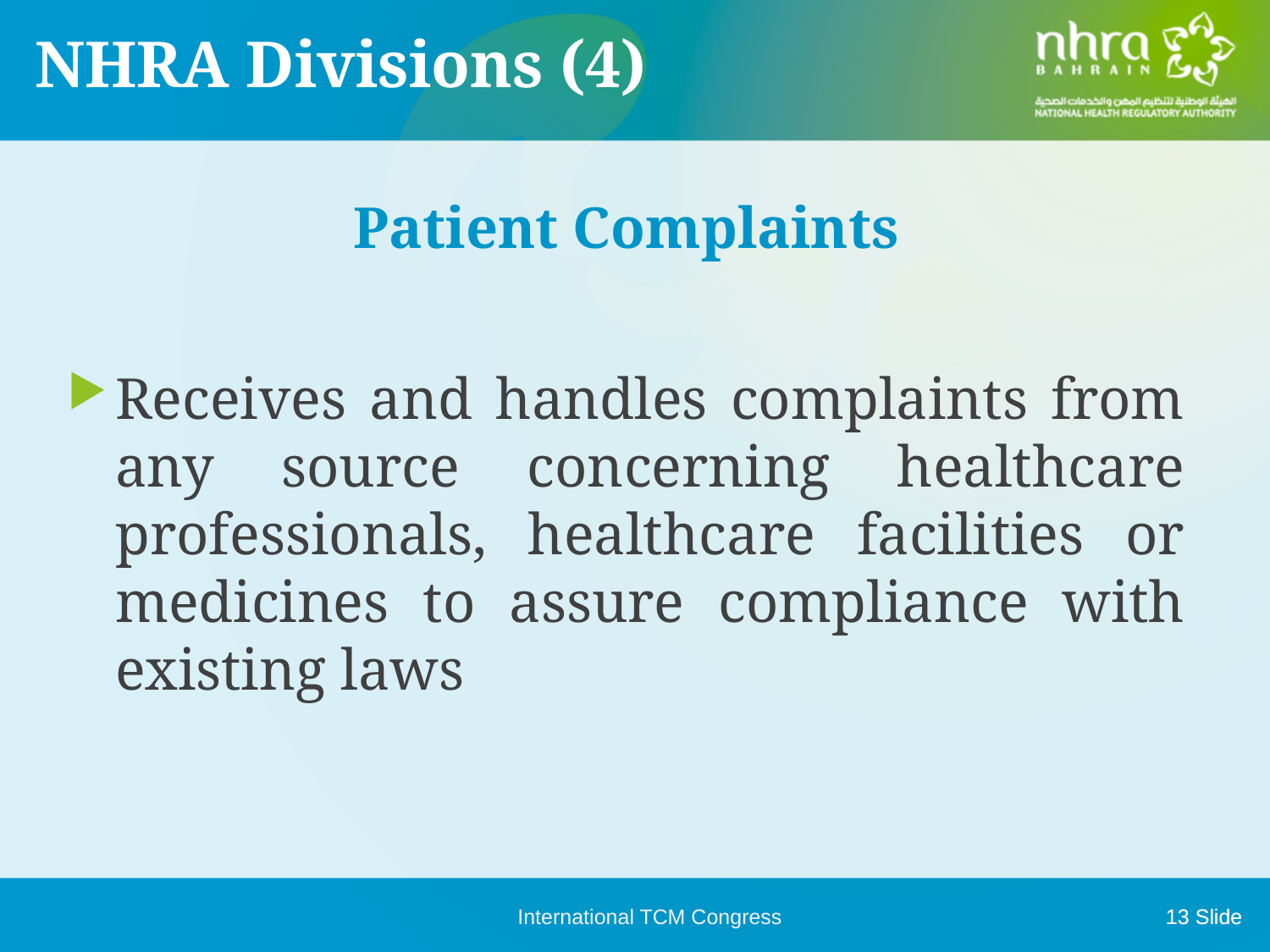

# NHRA Divisions (4)
Patient Complaints

Receives and handles complaints from any source concerning healthcare professionals, healthcare facilities or medicines to assure compliance with existing laws